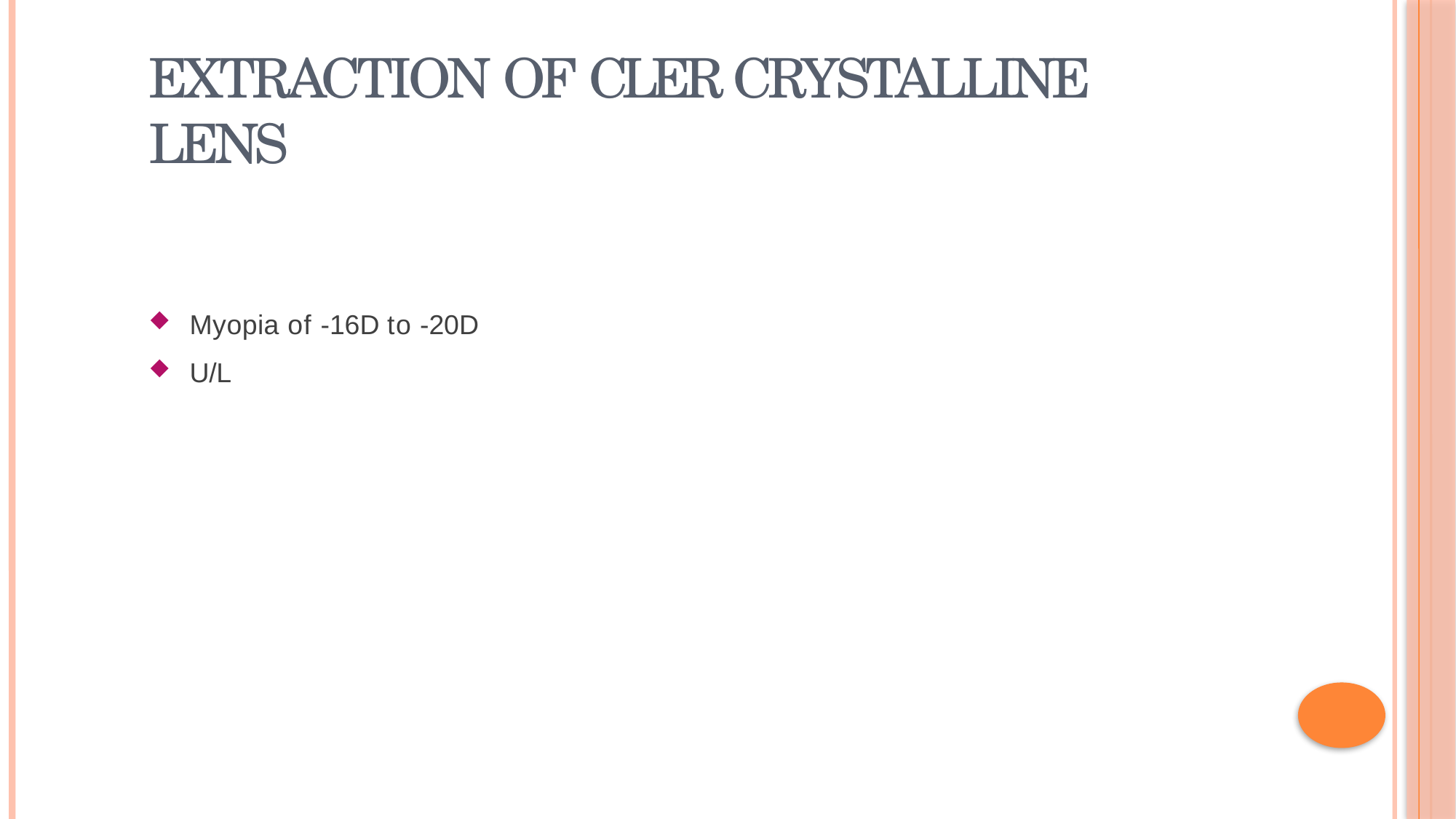

# EXTRACTION OF CLER CRYSTALLINE LENS
Myopia of -16D to -20D
U/L